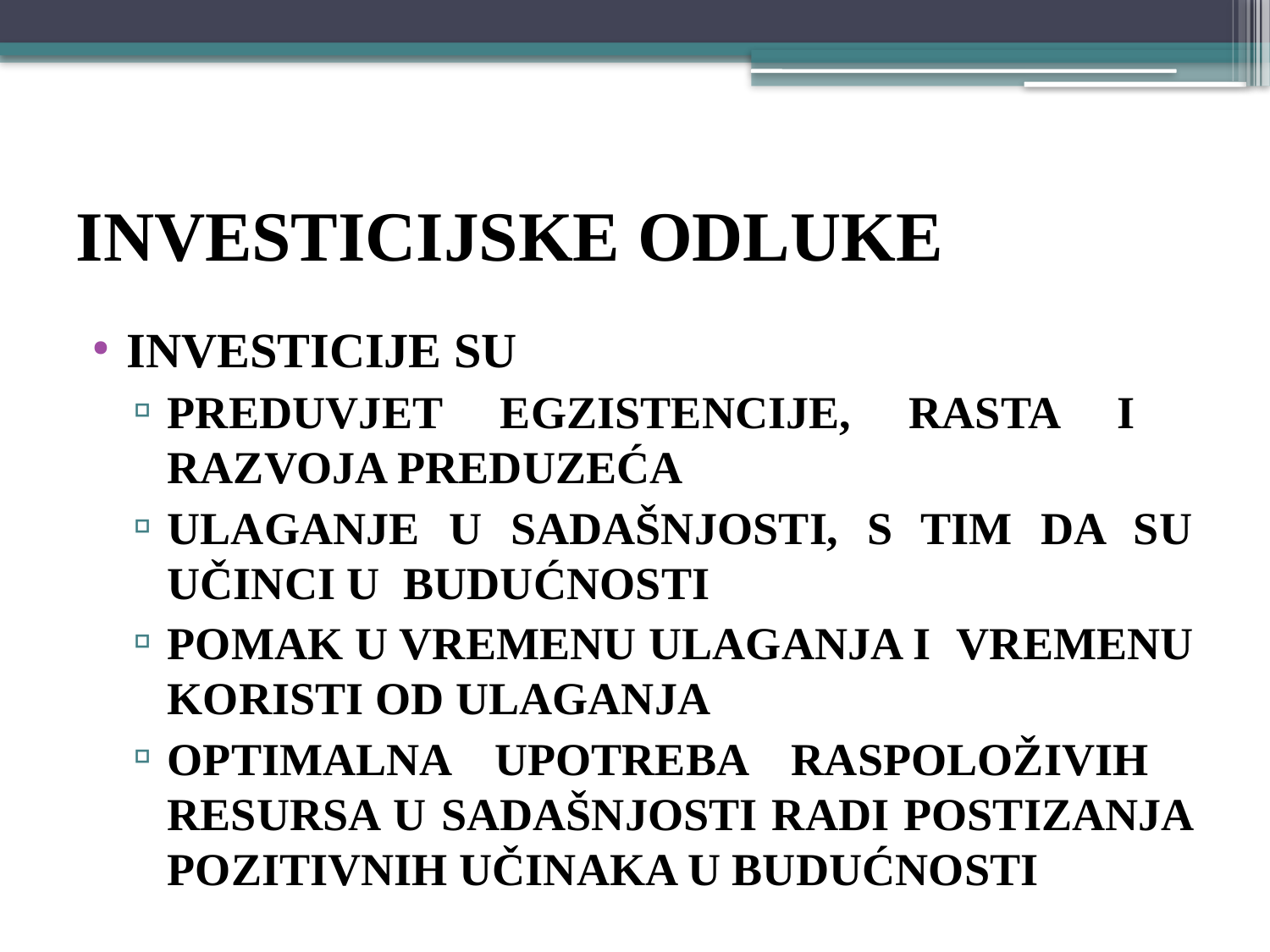

# INVESTICIJSKE ODLUKE
INVESTICIJE SU
Preduvjet egzistencije, rasta i  razvoja preduzeća
Ulaganje u sadašnjosti, s tim da su učinci u  budućnosti
Pomak u vremenu ulaganja i  vremenu koristi od ulaganja
Optimalna upotreba raspoloživih  resursa u sadašnjosti radi postizanja pozitivnih učinaka u budućnosti